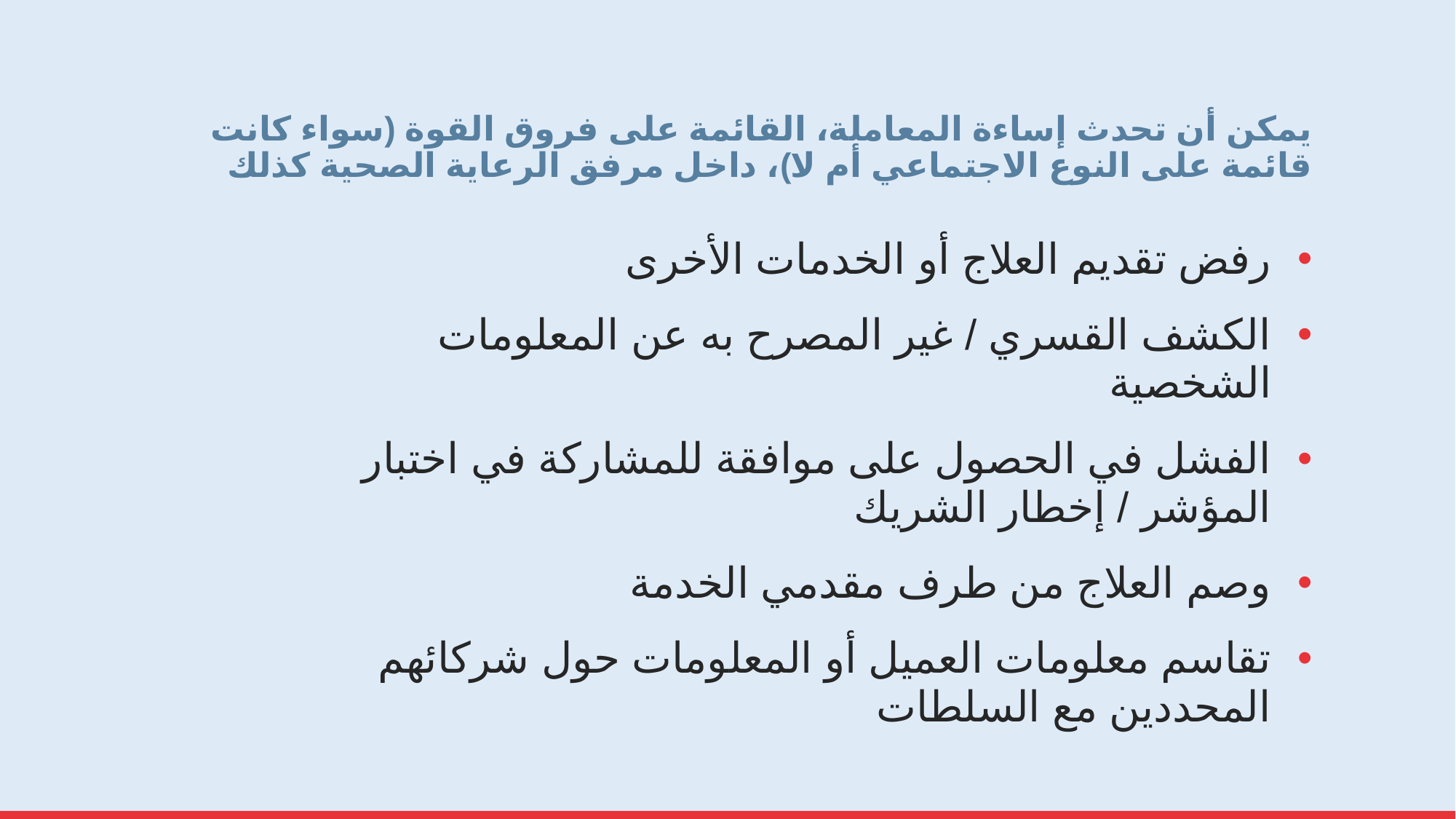

# يمكن أن تحدث إساءة المعاملة، القائمة على فروق القوة (سواء كانت قائمة على النوع الاجتماعي أم لا)، داخل مرفق الرعاية الصحية كذلك
رفض تقديم العلاج أو الخدمات الأخرى
الكشف القسري / غير المصرح به عن المعلومات الشخصية
الفشل في الحصول على موافقة للمشاركة في اختبار المؤشر / إخطار الشريك
وصم العلاج من طرف مقدمي الخدمة
تقاسم معلومات العميل أو المعلومات حول شركائهم المحددين مع السلطات